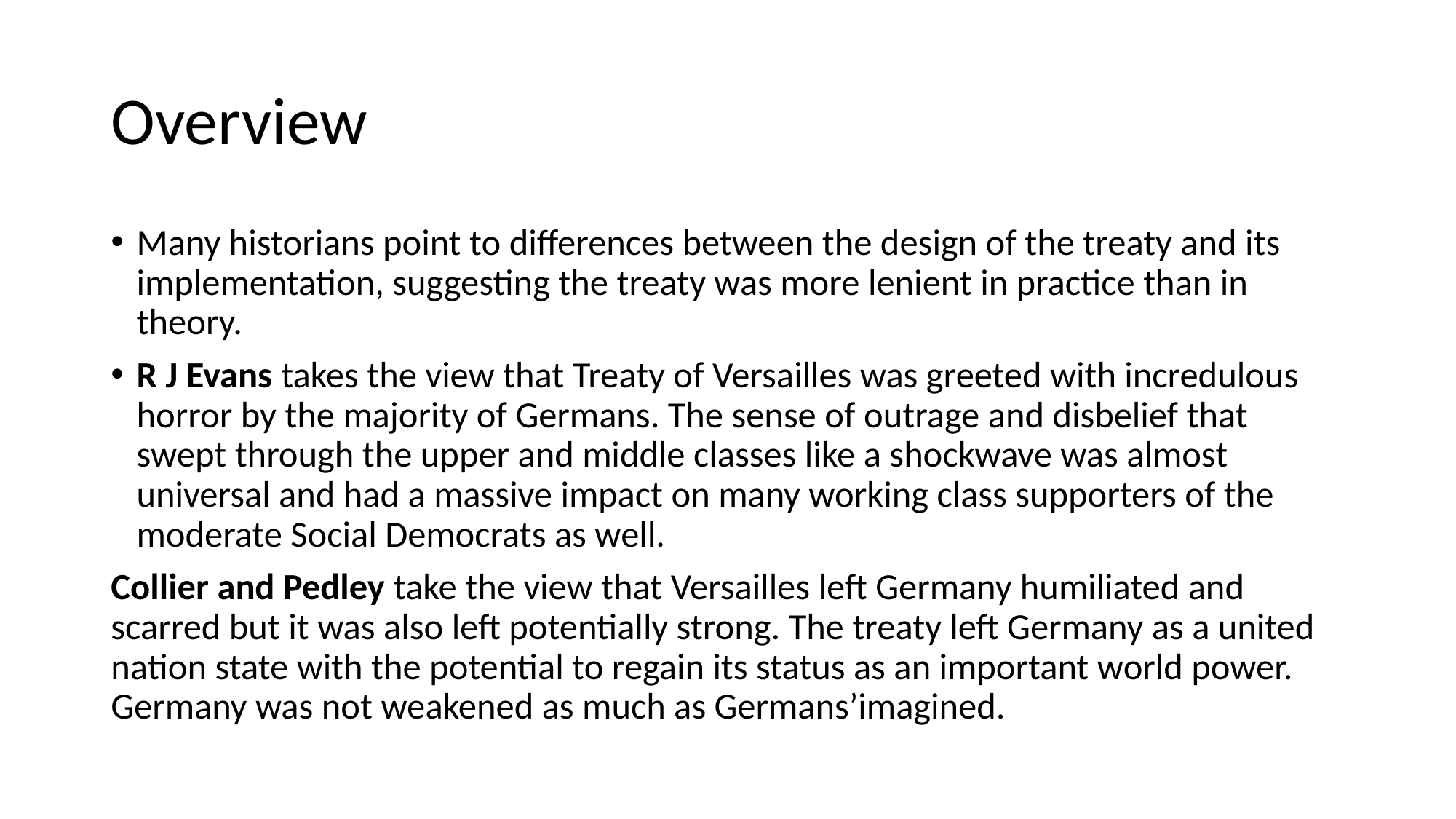

# Overview
Many historians point to differences between the design of the treaty and its implementation, suggesting the treaty was more lenient in practice than in theory.
R J Evans takes the view that Treaty of Versailles was greeted with incredulous horror by the majority of Germans. The sense of outrage and disbelief that swept through the upper and middle classes like a shockwave was almost universal and had a massive impact on many working class supporters of the moderate Social Democrats as well.
Collier and Pedley take the view that Versailles left Germany humiliated and scarred but it was also left potentially strong. The treaty left Germany as a united nation state with the potential to regain its status as an important world power. Germany was not weakened as much as Germans’imagined.